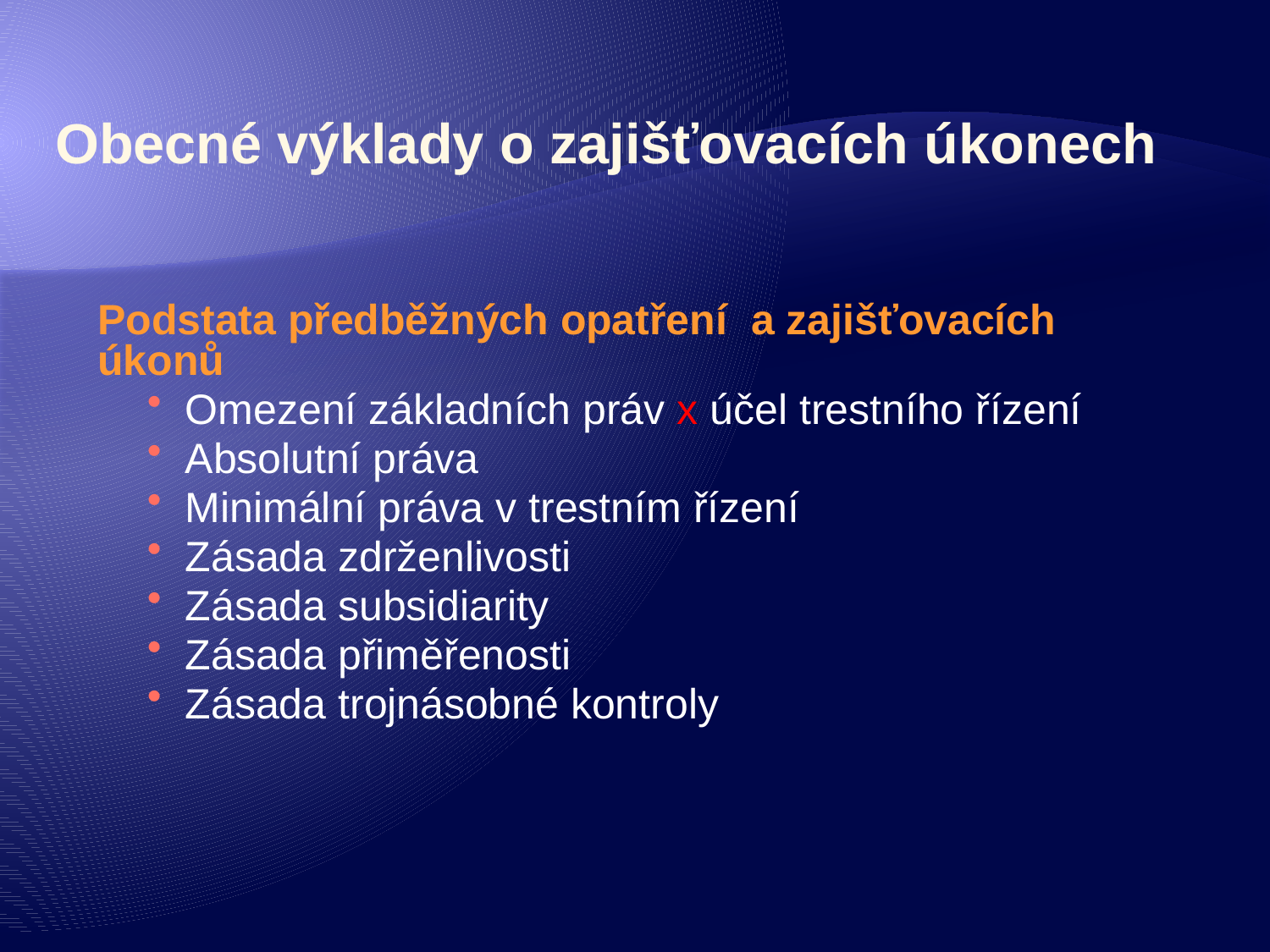

# Obecné výklady o zajišťovacích úkonech
Podstata předběžných opatření  a zajišťovacích úkonů
Omezení základních práv x účel trestního řízení
Absolutní práva
Minimální práva v trestním řízení
Zásada zdrženlivosti
Zásada subsidiarity
Zásada přiměřenosti
Zásada trojnásobné kontroly